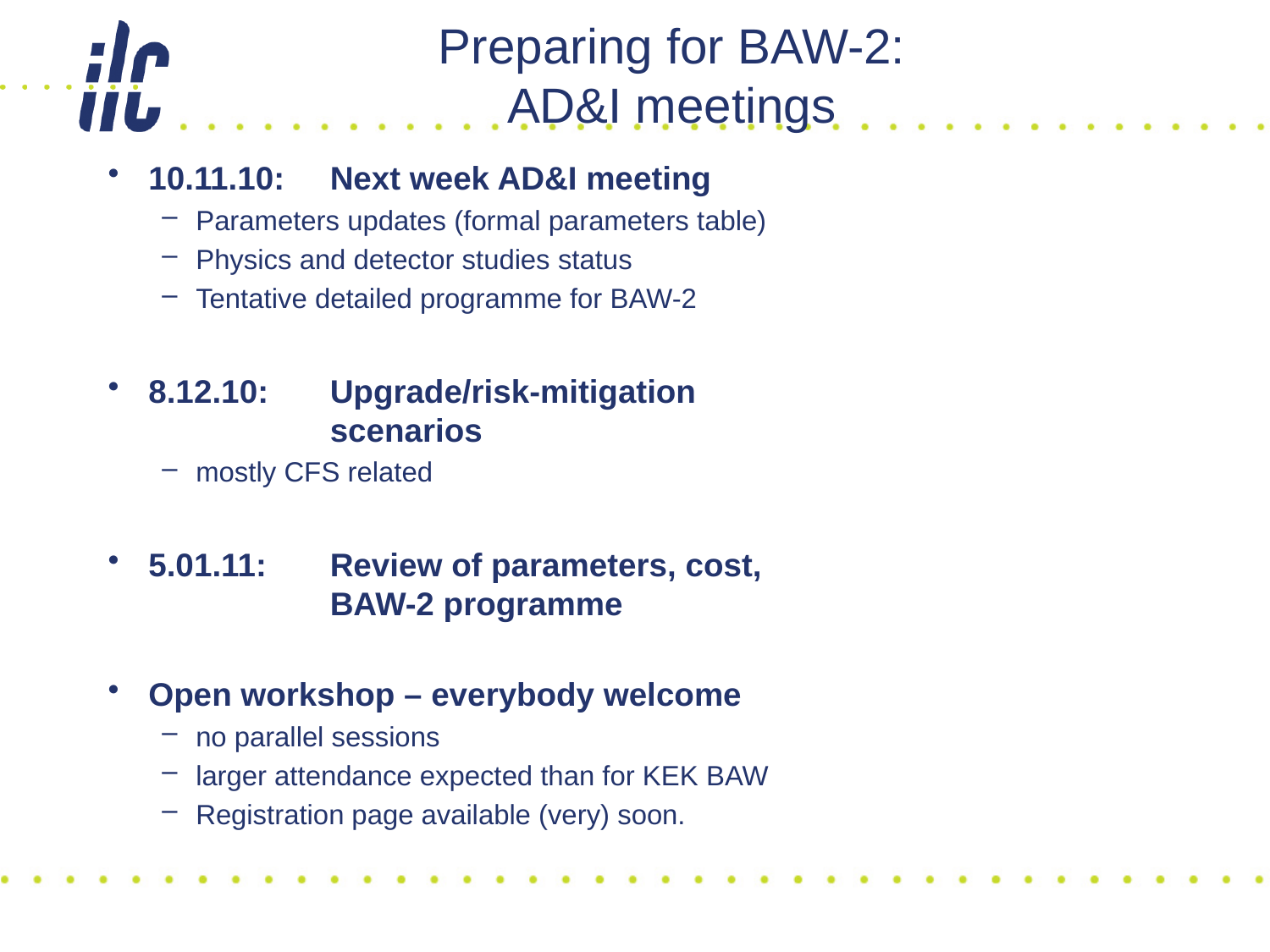

# Preparing for BAW-2: AD&I meetings
10.11.10:	Next week AD&I meeting
Parameters updates (formal parameters table)
Physics and detector studies status
Tentative detailed programme for BAW-2

8.12.10:	Upgrade/risk-mitigation
	scenarios
mostly CFS related

5.01.11:	Review of parameters, cost,
	BAW-2 programme

Open workshop – everybody welcome
no parallel sessions
larger attendance expected than for KEK BAW
Registration page available (very) soon.